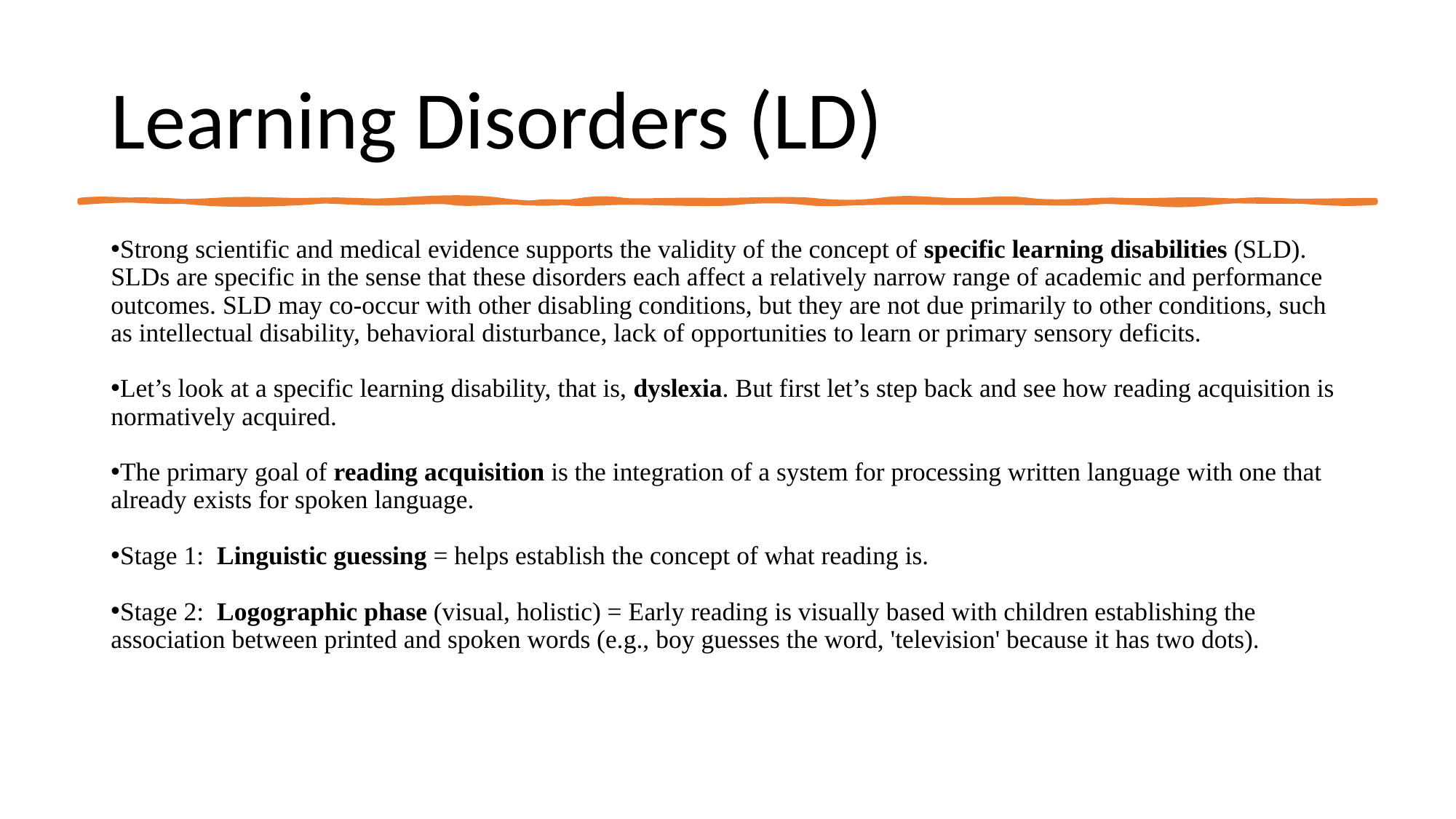

# Learning Disorders (LD)

Strong scientific and medical evidence supports the validity of the concept of specific learning disabilities (SLD). SLDs are specific in the sense that these disorders each affect a relatively narrow range of academic and performance outcomes. SLD may co-occur with other disabling conditions, but they are not due primarily to other conditions, such as intellectual disability, behavioral disturbance, lack of opportunities to learn or primary sensory deficits.

Let’s look at a specific learning disability, that is, dyslexia. But first let’s step back and see how reading acquisition is normatively acquired.

The primary goal of reading acquisition is the integration of a system for processing written language with one that already exists for spoken language.

Stage 1:  Linguistic guessing = helps establish the concept of what reading is.

Stage 2:  Logographic phase (visual, holistic) = Early reading is visually based with children establishing the association between printed and spoken words (e.g., boy guesses the word, 'television' because it has two dots).